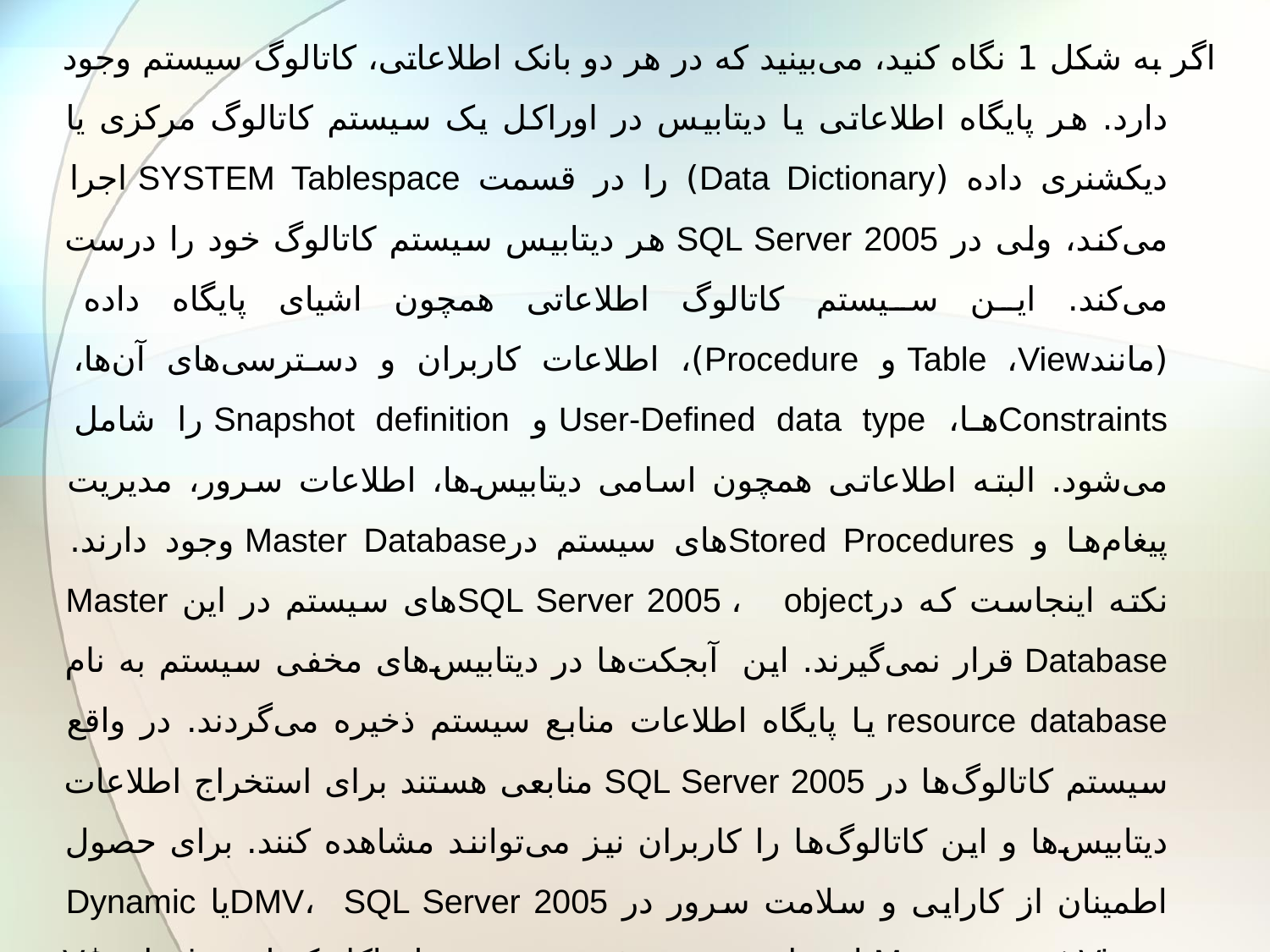

اگر به شکل 1 نگاه کنید، می‌بینید که در هر دو بانک‌ اطلاعاتی، کاتالوگ سیستم وجود دارد. هر پایگاه اطلاعاتی یا دیتابیس در اوراکل یک سیستم کاتالوگ مرکزی یا دیکشنری داده ‌‌(Data Dictionary) را در قسمت SYSTEM Tablespace اجرا می‌کند، ولی در SQL Server 2005 هر دیتابیس سیستم کاتالوگ خود را درست می‌کند. این سیستم کاتالوگ اطلاعاتی همچون اشیای پایگاه داده (مانندTable ،View و Procedure)، اطلاعات کاربران و دسترسی‌های آن‌ها، Constraintsها، User-Defined data type و Snapshot definition را شامل می‌شود. البته اطلاعاتی همچون اسامی دیتابیس‌ها، اطلاعات سرور، مدیریت پیغام‌ها و Stored Proceduresهای سیستم درMaster Database وجود دارند. نکته اینجاست که درSQL Server 2005 ،   objectهای سیستم در این Master Database قرار نمی‌گیرند. این  آبجکت‌ها در دیتابیس‌های مخفی سیستم به نام resource database یا پایگاه اطلاعات منابع سیستم ذخیره می‌گردند. در واقع‌ سیستم کاتالوگ‌ها در SQL Server 2005 منابعی هستند برای استخراج اطلاعات دیتابیس‌ها و این کاتالوگ‌ها را کاربران نیز می‌توانند مشاهده کنند. برای حصول اطمینان از کارایی و سلامت سرور در DMV،  SQL Server 2005یا Dynamic Management Views استفاده می‌شوند؛ درست شبیه اوراکل که از viewهای $V برای کنترل کارایی استفاده می کند